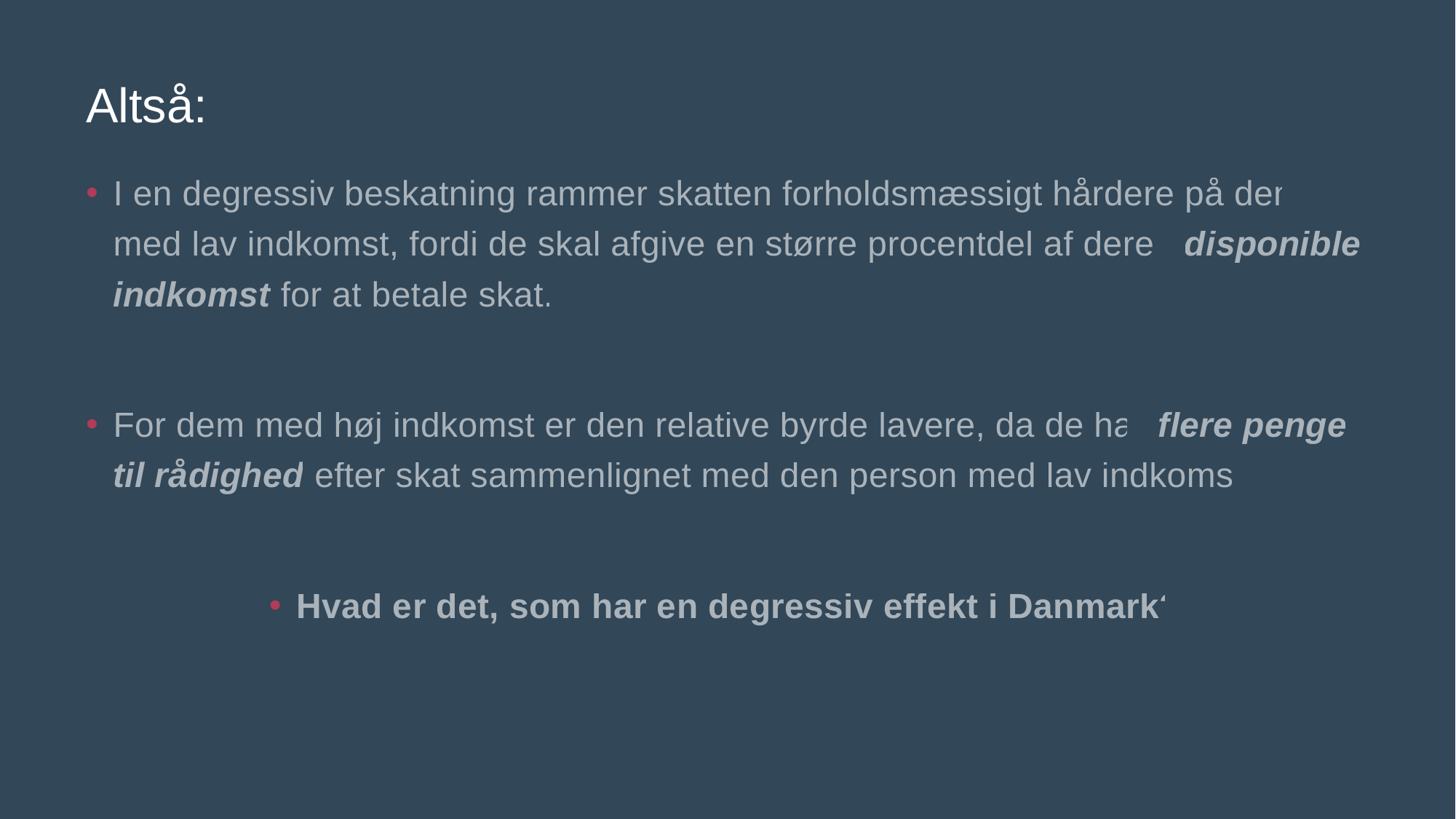

# Altså:
I en degressiv beskatning rammer skatten forholdsmæssigt hårdere på dem med lav indkomst, fordi de skal afgive en større procentdel af deres disponible indkomst for at betale skat.

For dem med høj indkomst er den relative byrde lavere, da de har flere penge til rådighed efter skat sammenlignet med den person med lav indkomst.

Hvad er det, som har en degressiv effekt i Danmark?